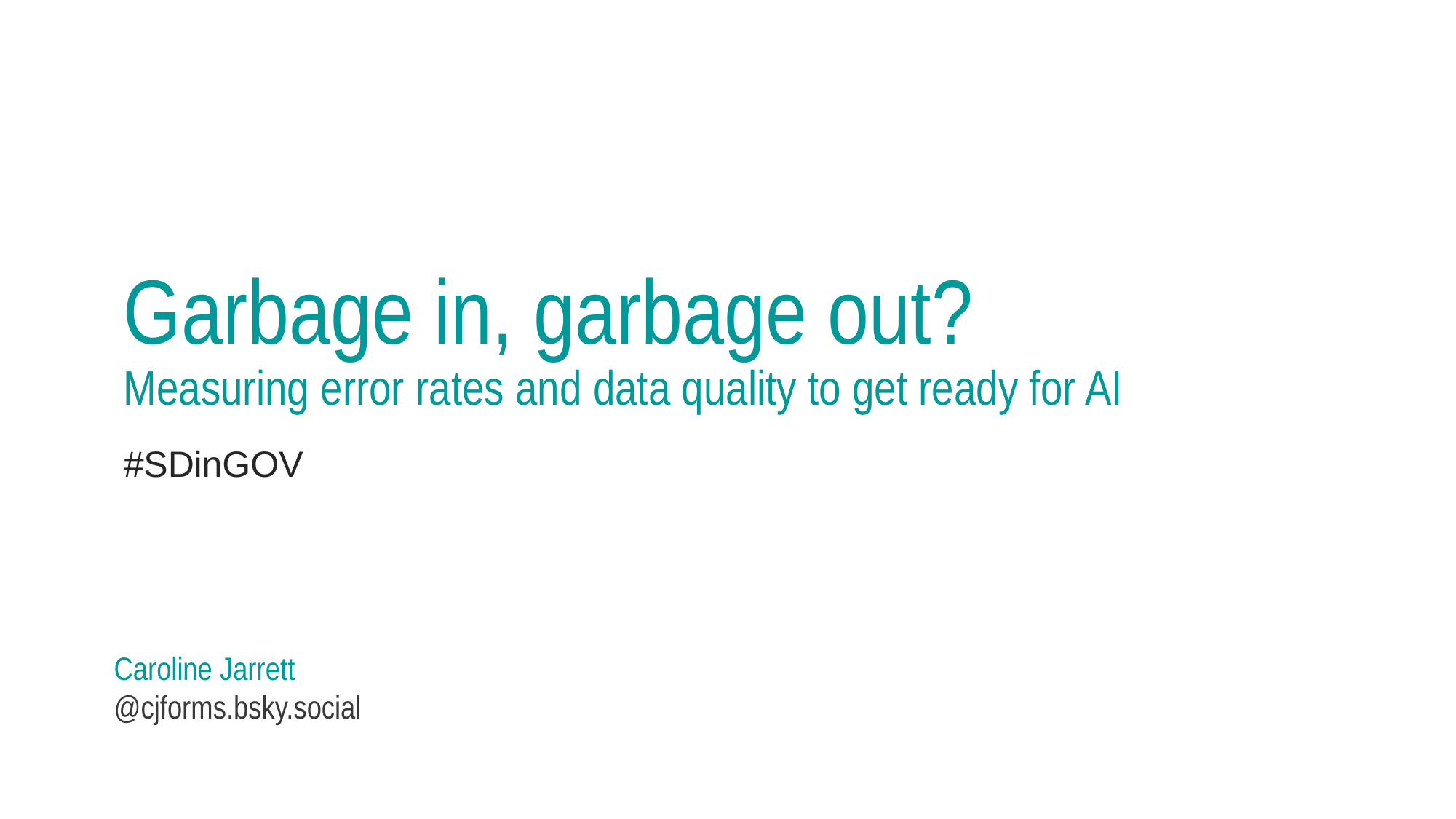

# Garbage in, garbage out? Measuring error rates and data quality to get ready for AI
#SDinGOV
Caroline Jarrett
@cjforms.bsky.social